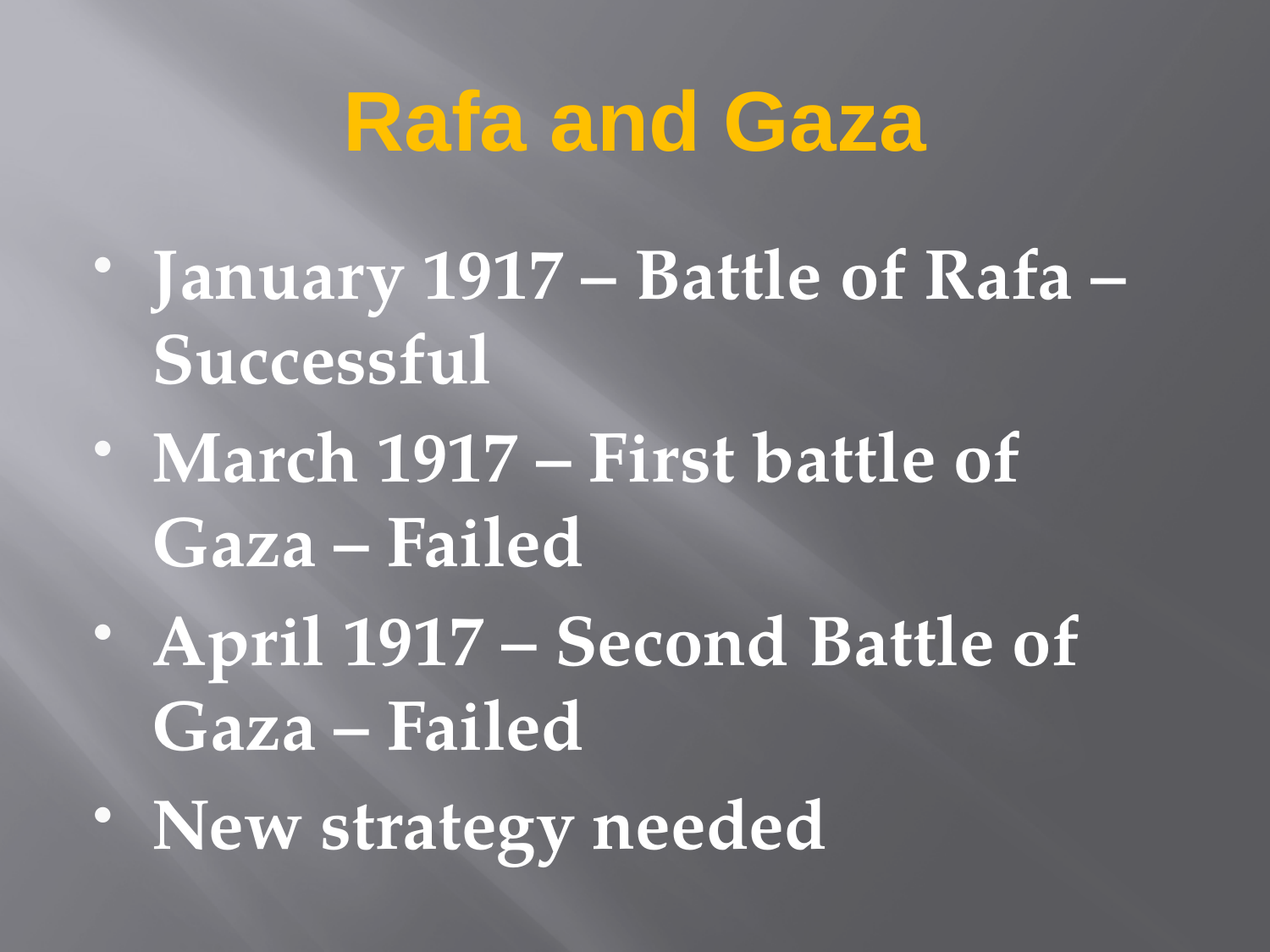

# Rafa and Gaza
January 1917 – Battle of Rafa – Successful
March 1917 – First battle of Gaza – Failed
April 1917 – Second Battle of Gaza – Failed
New strategy needed